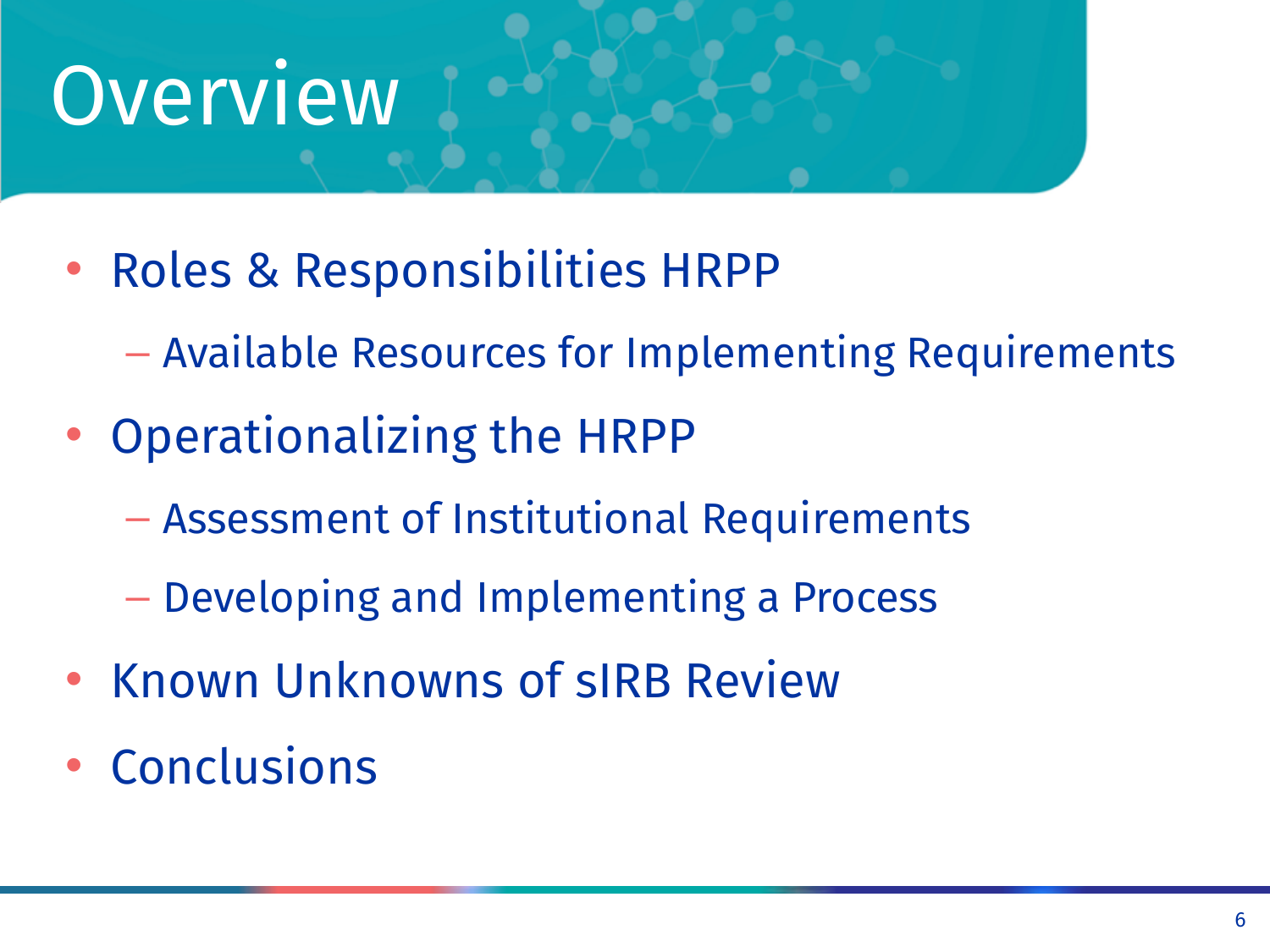

# Overview
Roles & Responsibilities HRPP
Available Resources for Implementing Requirements
Operationalizing the HRPP
Assessment of Institutional Requirements
Developing and Implementing a Process
Known Unknowns of sIRB Review
Conclusions
6